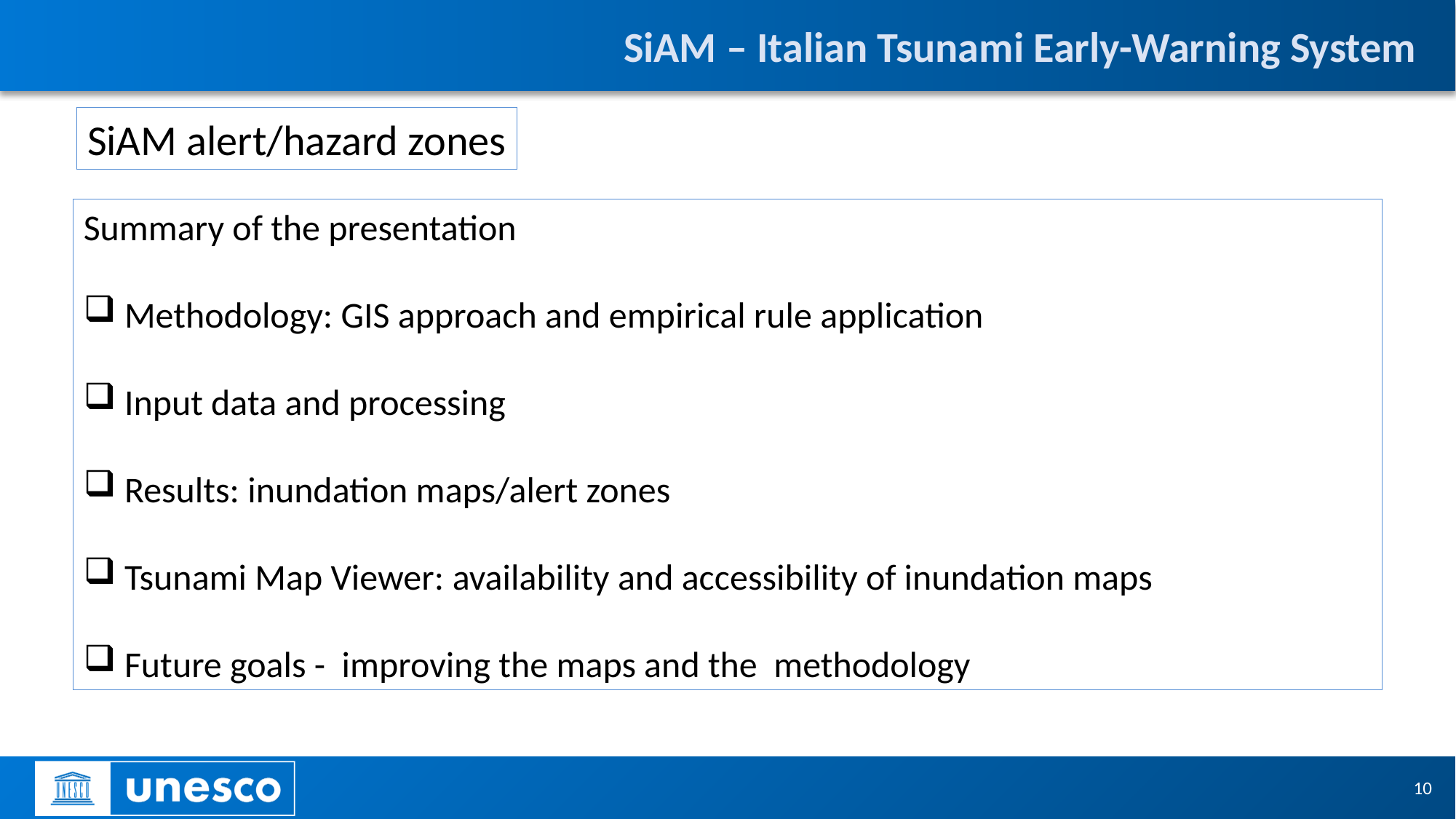

SiAM – Italian Tsunami Early-Warning System
SiAM alert/hazard zones
Summary of the presentation

Methodology: GIS approach and empirical rule application

Input data and processing

Results: inundation maps/alert zones

Tsunami Map Viewer: availability and accessibility of inundation maps

Future goals -  improving the maps and the  methodology
10